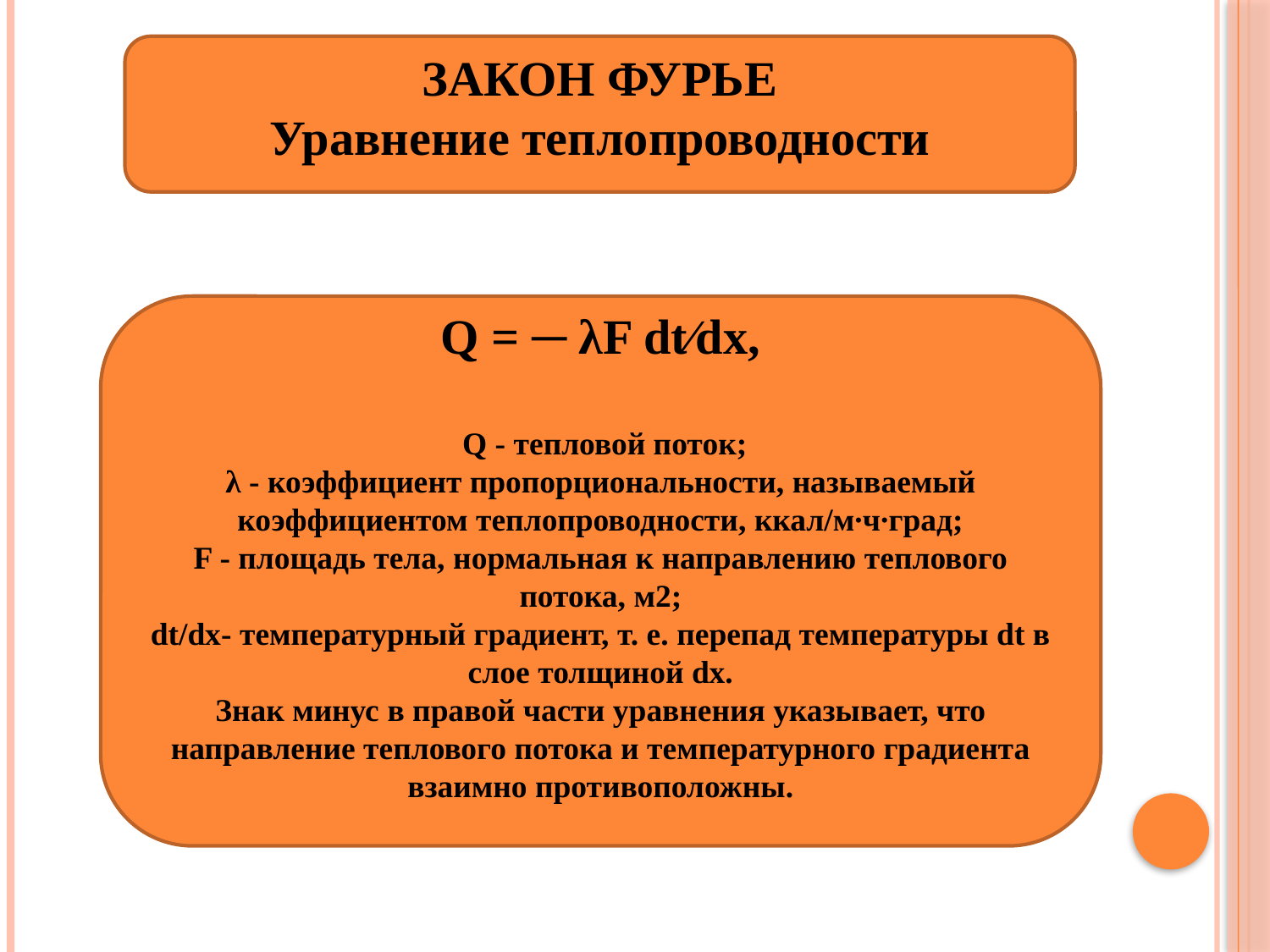

ЗАКОН ФУРЬЕ
Уравнение теплопроводности

#
Q = ─ λF dt∕dх,

 Q - тепловой поток;
λ - коэффициент пропорциональности, называемый коэффициентом теплопроводности, ккал/м∙ч∙град;
F - площадь тела, нормальная к направлению теплового потока, м2;
dt/dx- температурный градиент, т. е. перепад температуры dt в слое толщиной dx.
Знак минус в правой части уравнения указывает, что направление теплового потока и температурного градиента взаимно противоположны.